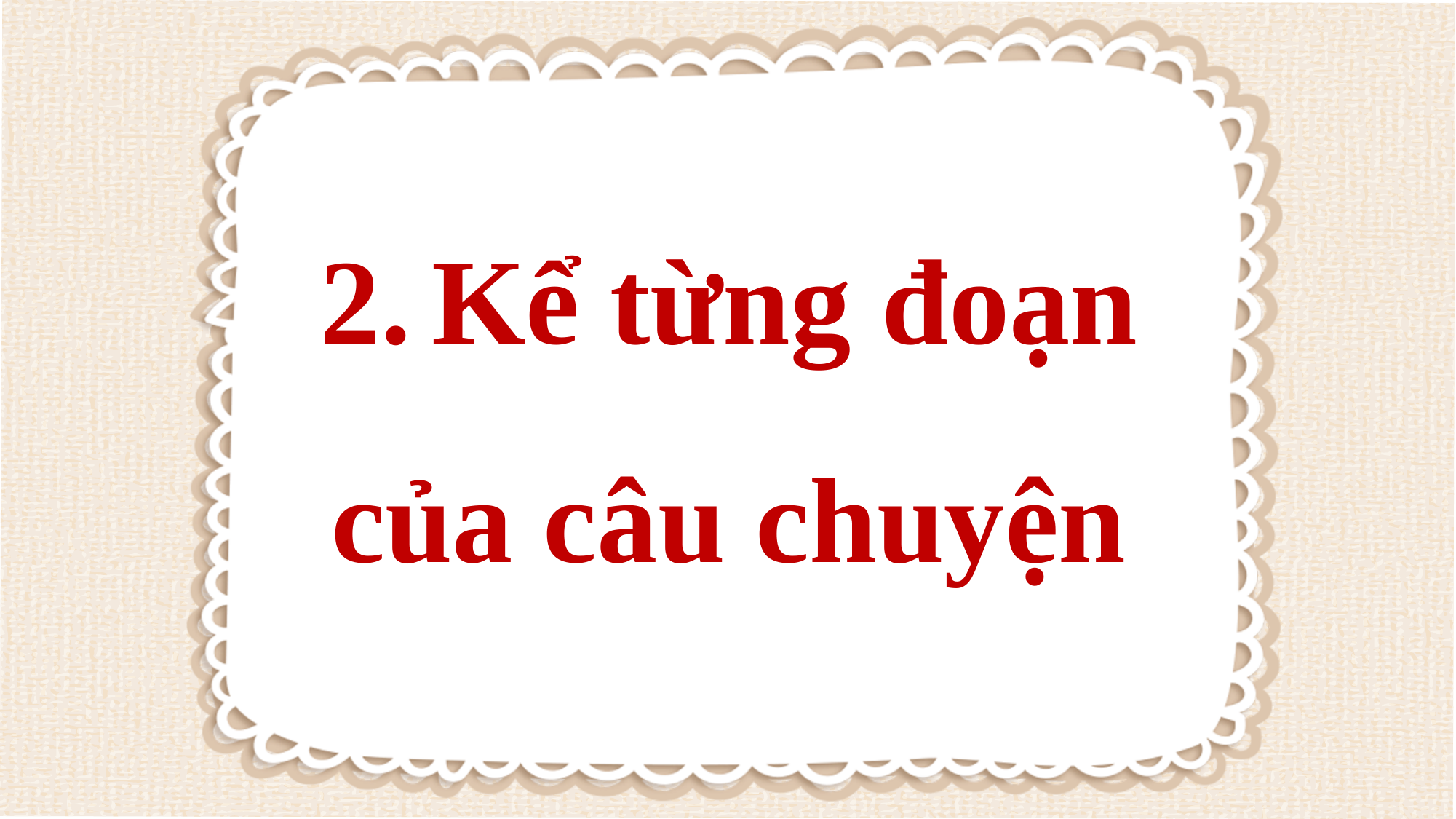

2. Kể từng đoạn của câu chuyện